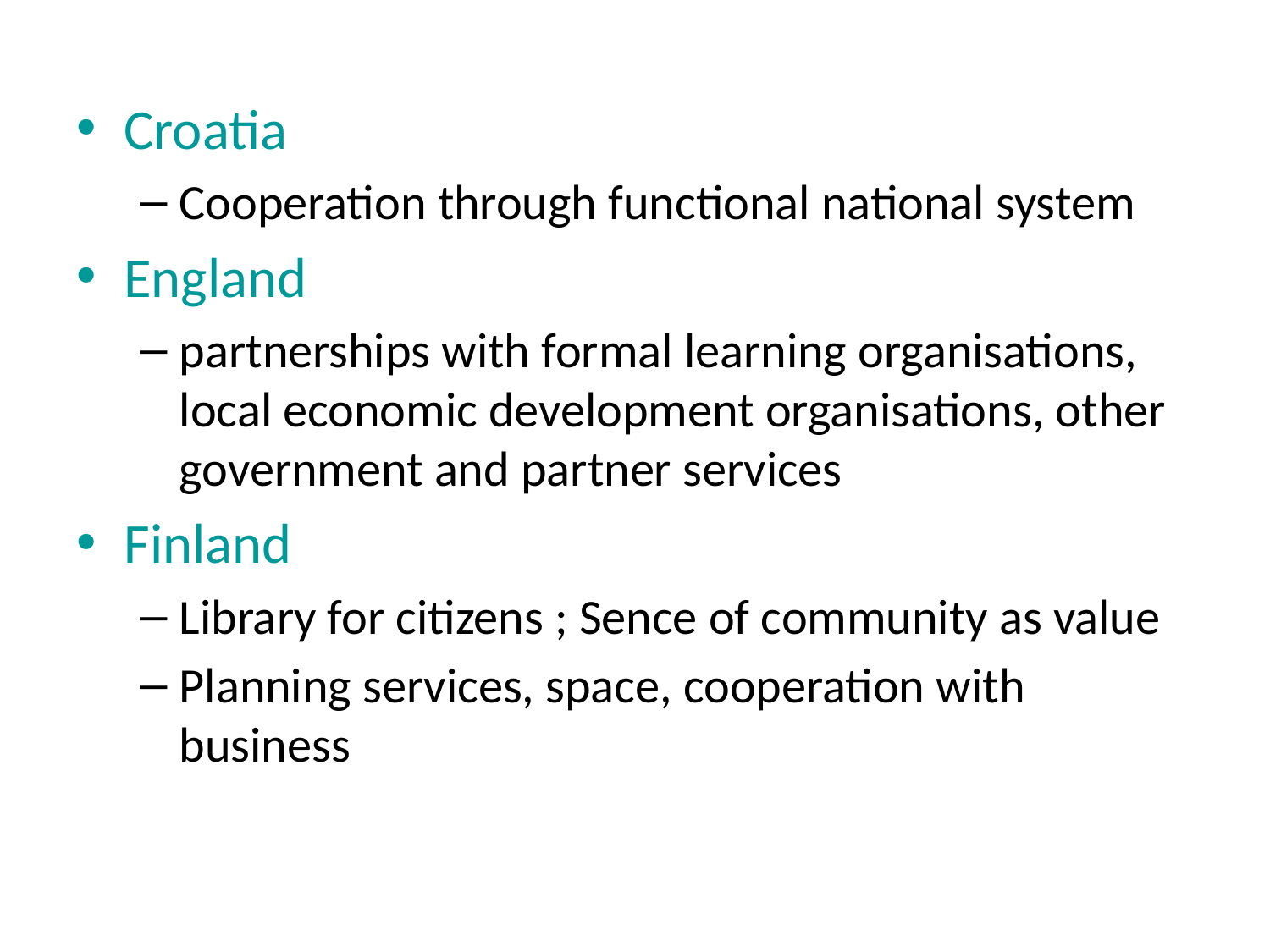

#
Croatia
Cooperation through functional national system
England
partnerships with formal learning organisations, local economic development organisations, other government and partner services
Finland
Library for citizens ; Sence of community as value
Planning services, space, cooperation with business